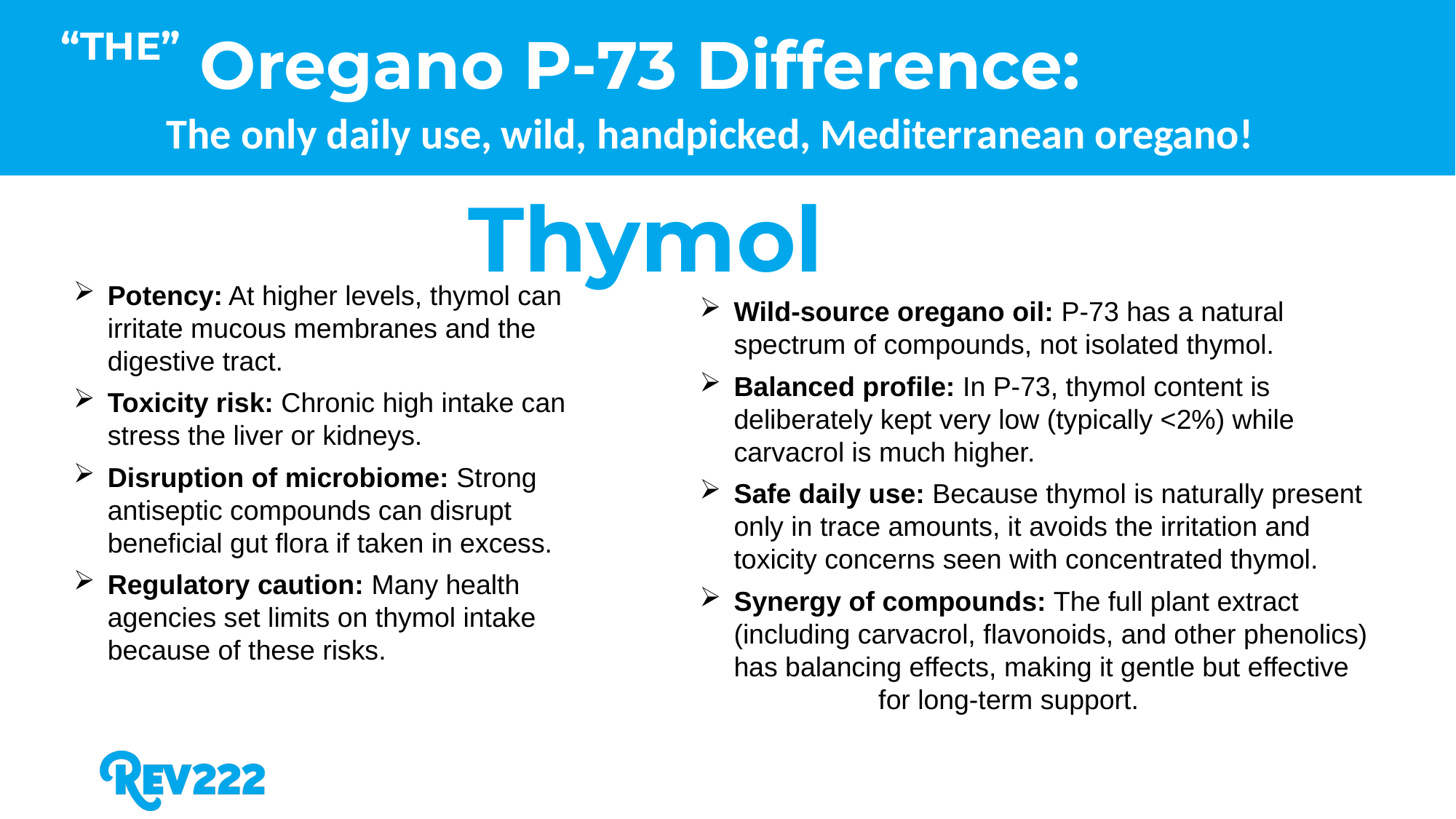

“THE”
Oregano P-73 Difference:
The                            wild, handpicked, Mediterranean oregano!
        only daily use,
Thymol
Potency: At higher levels, thymol can irritate mucous membranes and the digestive tract.
Toxicity risk: Chronic high intake can stress the liver or kidneys.
Disruption of microbiome: Strong antiseptic compounds can disrupt beneficial gut flora if taken in excess.
Regulatory caution: Many health agencies set limits on thymol intake because of these risks.
Wild-source oregano oil: P-73 has a natural spectrum of compounds, not isolated thymol.
Balanced profile: In P-73, thymol content is deliberately kept very low (typically <2%) while carvacrol is much higher.
Safe daily use: Because thymol is naturally present only in trace amounts, it avoids the irritation and toxicity concerns seen with concentrated thymol.
Synergy of compounds: The full plant extract (including carvacrol, flavonoids, and other phenolics) has balancing effects, making it gentle but effective                         for long-term support.